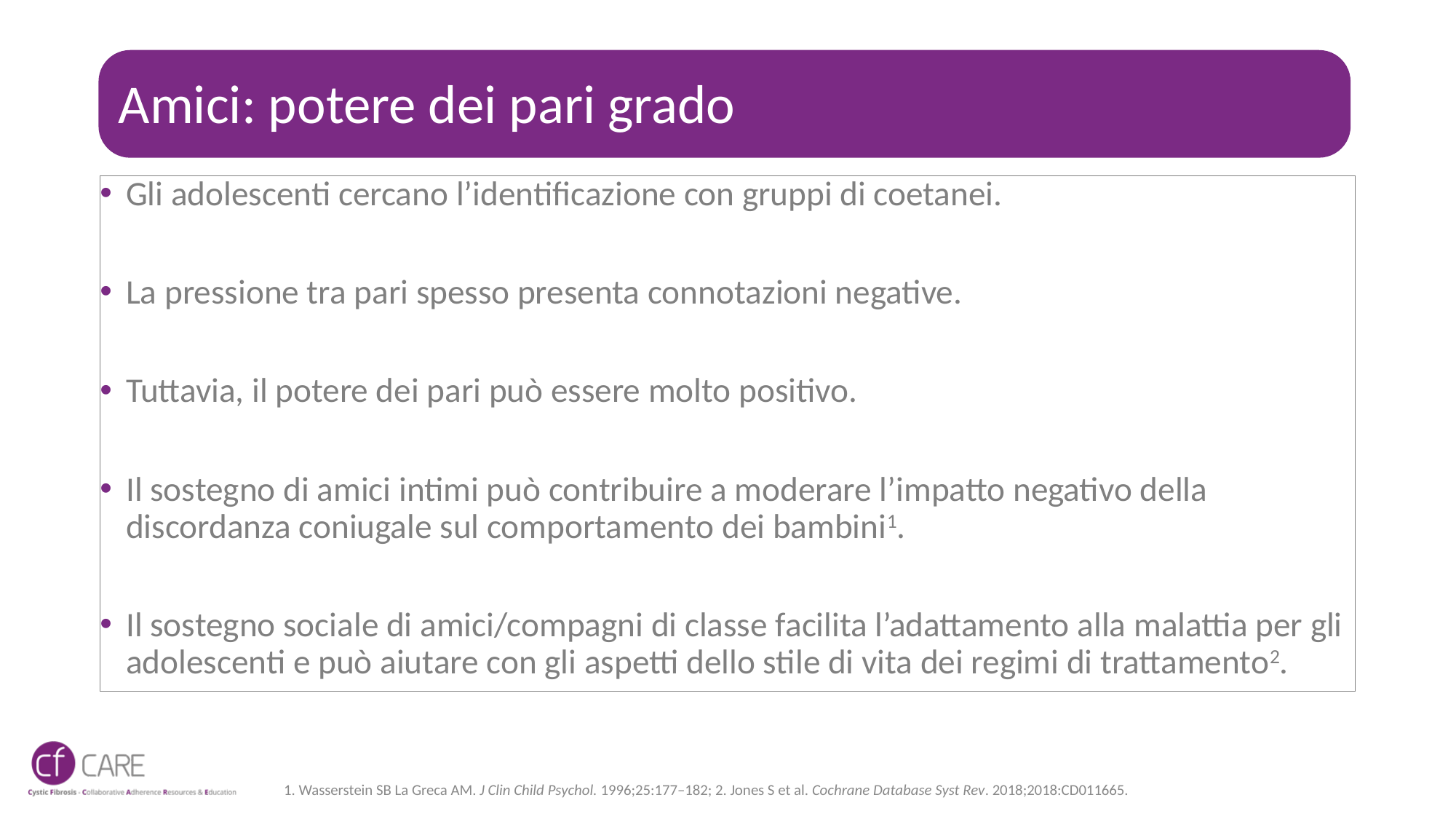

# Amici: potere dei pari grado
Gli adolescenti cercano l’identificazione con gruppi di coetanei.

La pressione tra pari spesso presenta connotazioni negative.

Tuttavia, il potere dei pari può essere molto positivo.

Il sostegno di amici intimi può contribuire a moderare l’impatto negativo della discordanza coniugale sul comportamento dei bambini1.

Il sostegno sociale di amici/compagni di classe facilita l’adattamento alla malattia per gli adolescenti e può aiutare con gli aspetti dello stile di vita dei regimi di trattamento2.
1. Wasserstein SB La Greca AM. J Clin Child Psychol. 1996;25:177–182; 2. Jones S et al. Cochrane Database Syst Rev. 2018;2018:CD011665.